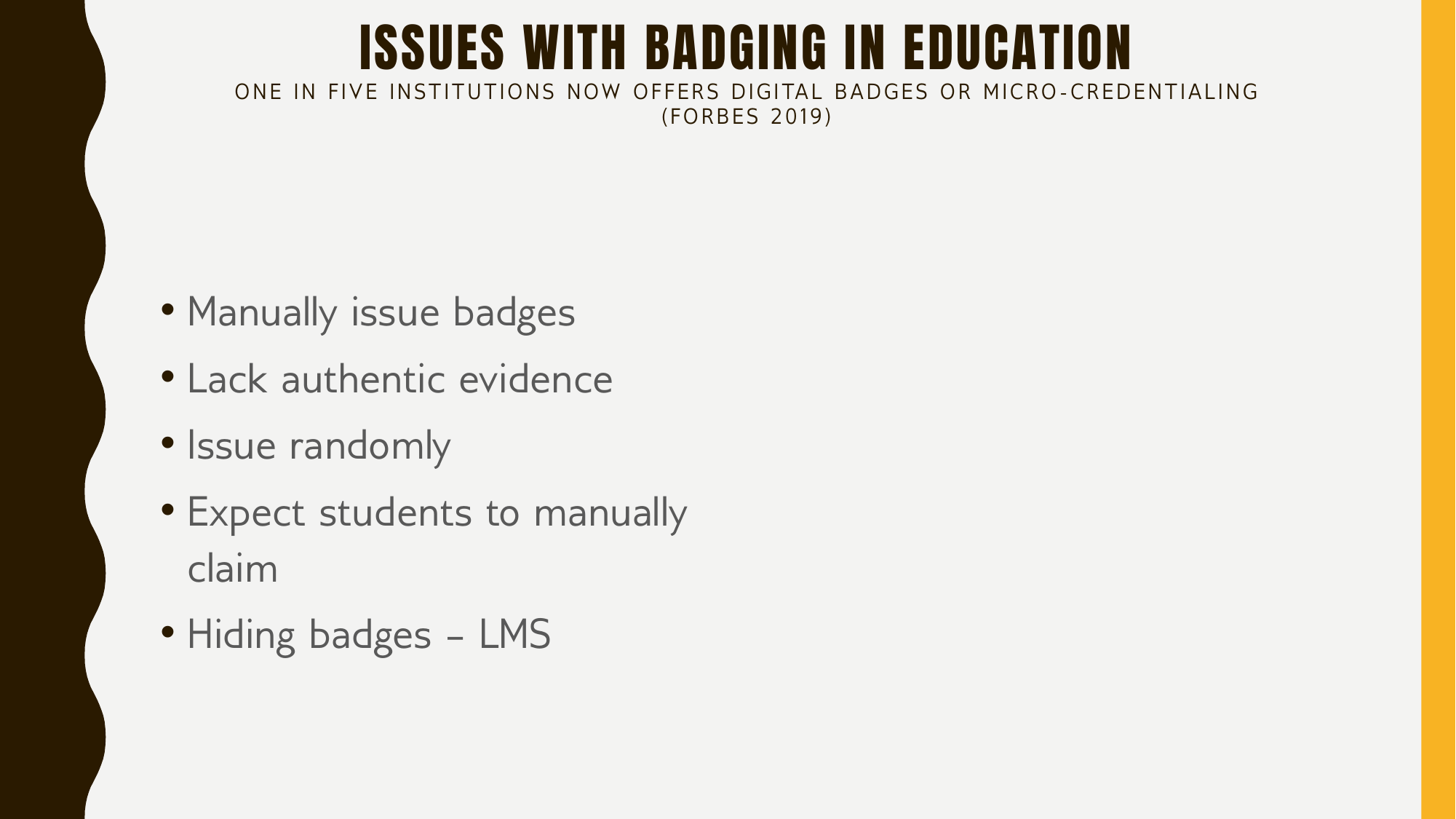

# Issues with badging in education one in five institutions now offers digital badges or micro-credentialing (FORBES 2019)
Manually issue badges
Lack authentic evidence
Issue randomly
Expect students to manually claim
Hiding badges – LMS